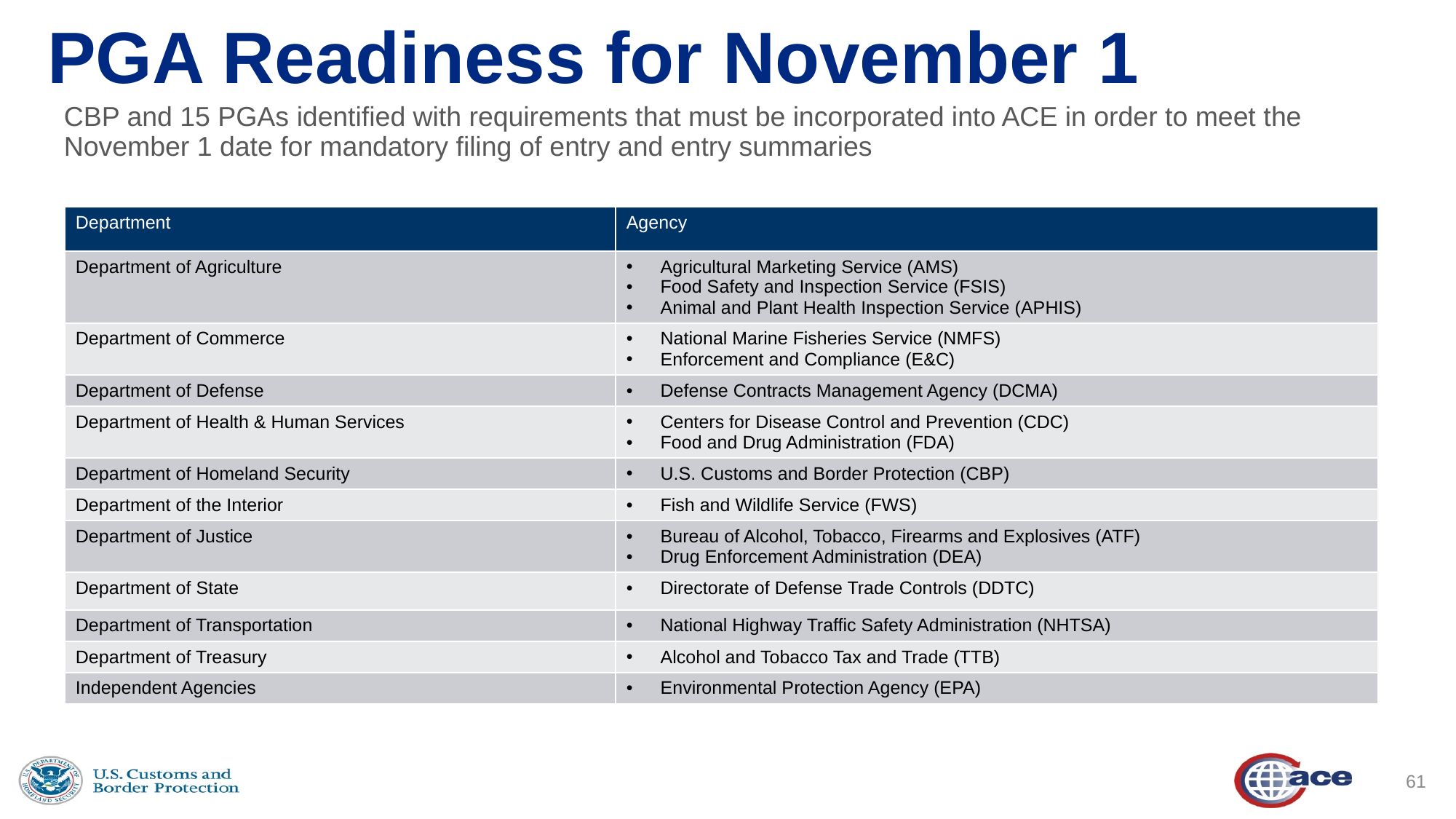

# PGA Readiness for November 1
CBP and 15 PGAs identified with requirements that must be incorporated into ACE in order to meet the November 1 date for mandatory filing of entry and entry summaries
| Department | Agency |
| --- | --- |
| Department of Agriculture | Agricultural Marketing Service (AMS) Food Safety and Inspection Service (FSIS) Animal and Plant Health Inspection Service (APHIS) |
| Department of Commerce | National Marine Fisheries Service (NMFS) Enforcement and Compliance (E&C) |
| Department of Defense | Defense Contracts Management Agency (DCMA) |
| Department of Health & Human Services | Centers for Disease Control and Prevention (CDC) Food and Drug Administration (FDA) |
| Department of Homeland Security | U.S. Customs and Border Protection (CBP) |
| Department of the Interior | Fish and Wildlife Service (FWS) |
| Department of Justice | Bureau of Alcohol, Tobacco, Firearms and Explosives (ATF) Drug Enforcement Administration (DEA) |
| Department of State | Directorate of Defense Trade Controls (DDTC) |
| Department of Transportation | National Highway Traffic Safety Administration (NHTSA) |
| Department of Treasury | Alcohol and Tobacco Tax and Trade (TTB) |
| Independent Agencies | Environmental Protection Agency (EPA) |
61